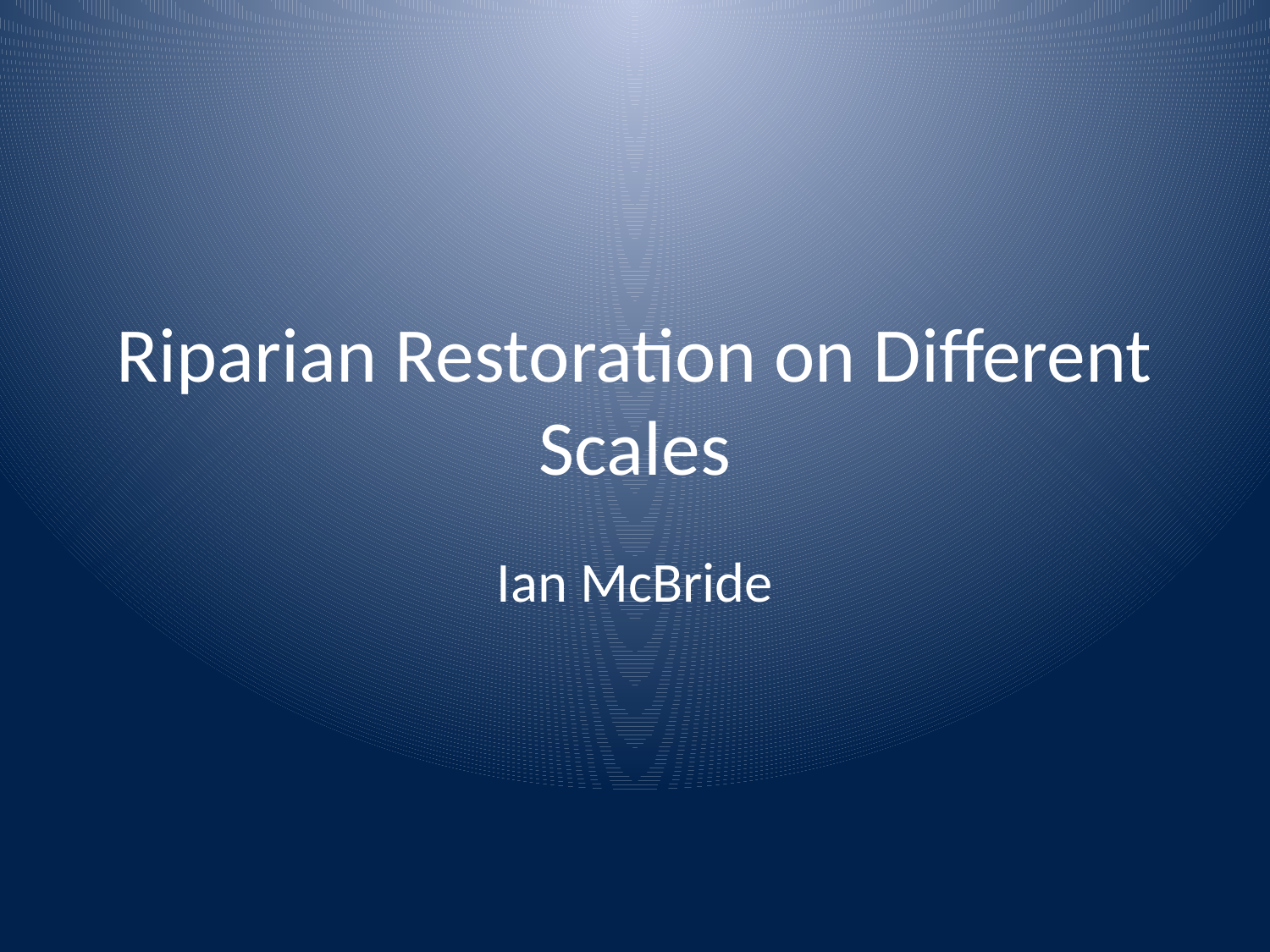

# Riparian Restoration on Different Scales
Ian McBride